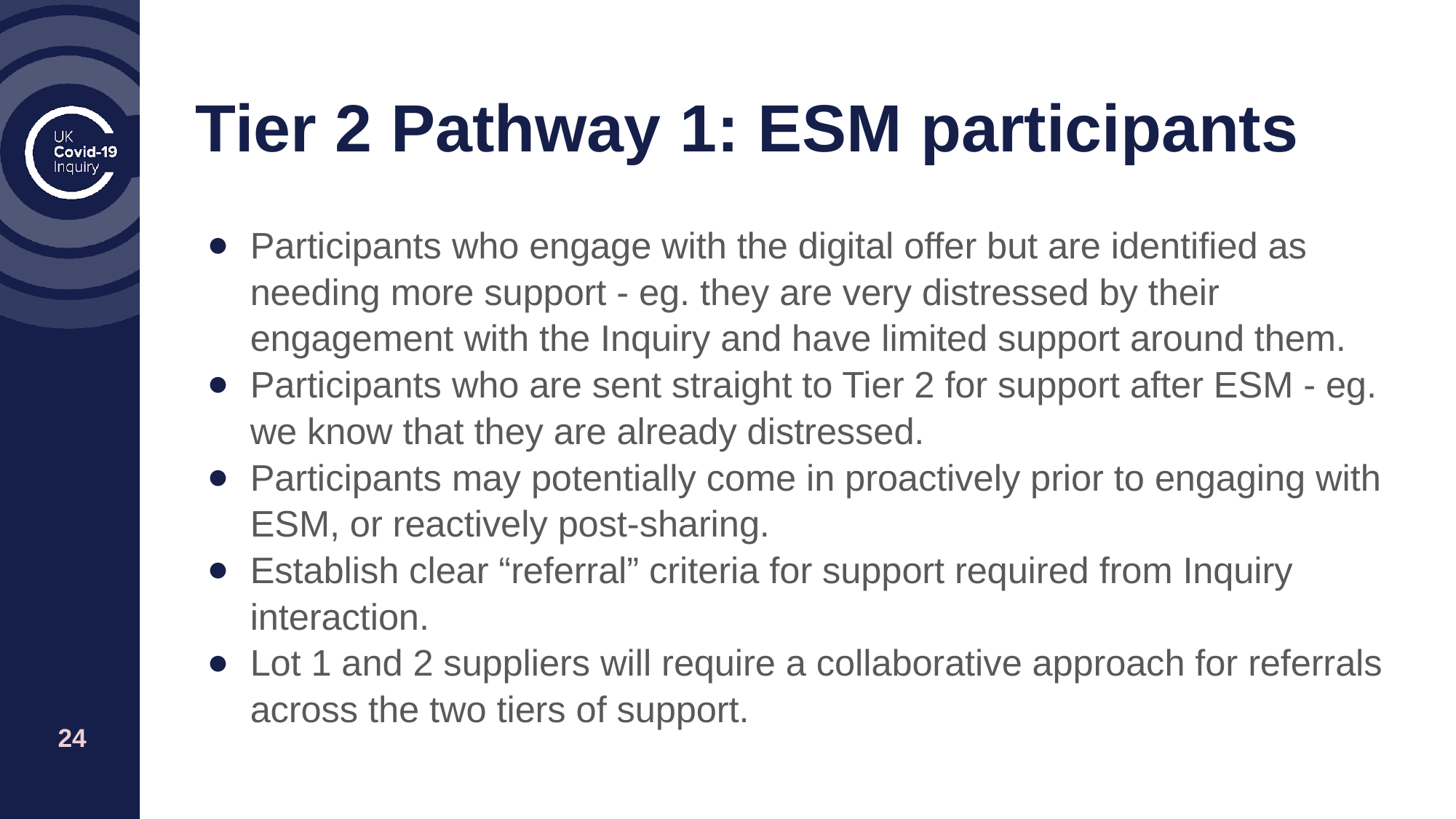

# Tier 2 Pathway 1: ESM participants
Participants who engage with the digital offer but are identified as needing more support - eg. they are very distressed by their engagement with the Inquiry and have limited support around them.
Participants who are sent straight to Tier 2 for support after ESM - eg. we know that they are already distressed.
Participants may potentially come in proactively prior to engaging with ESM, or reactively post-sharing.
Establish clear “referral” criteria for support required from Inquiry interaction.
Lot 1 and 2 suppliers will require a collaborative approach for referrals across the two tiers of support.
24